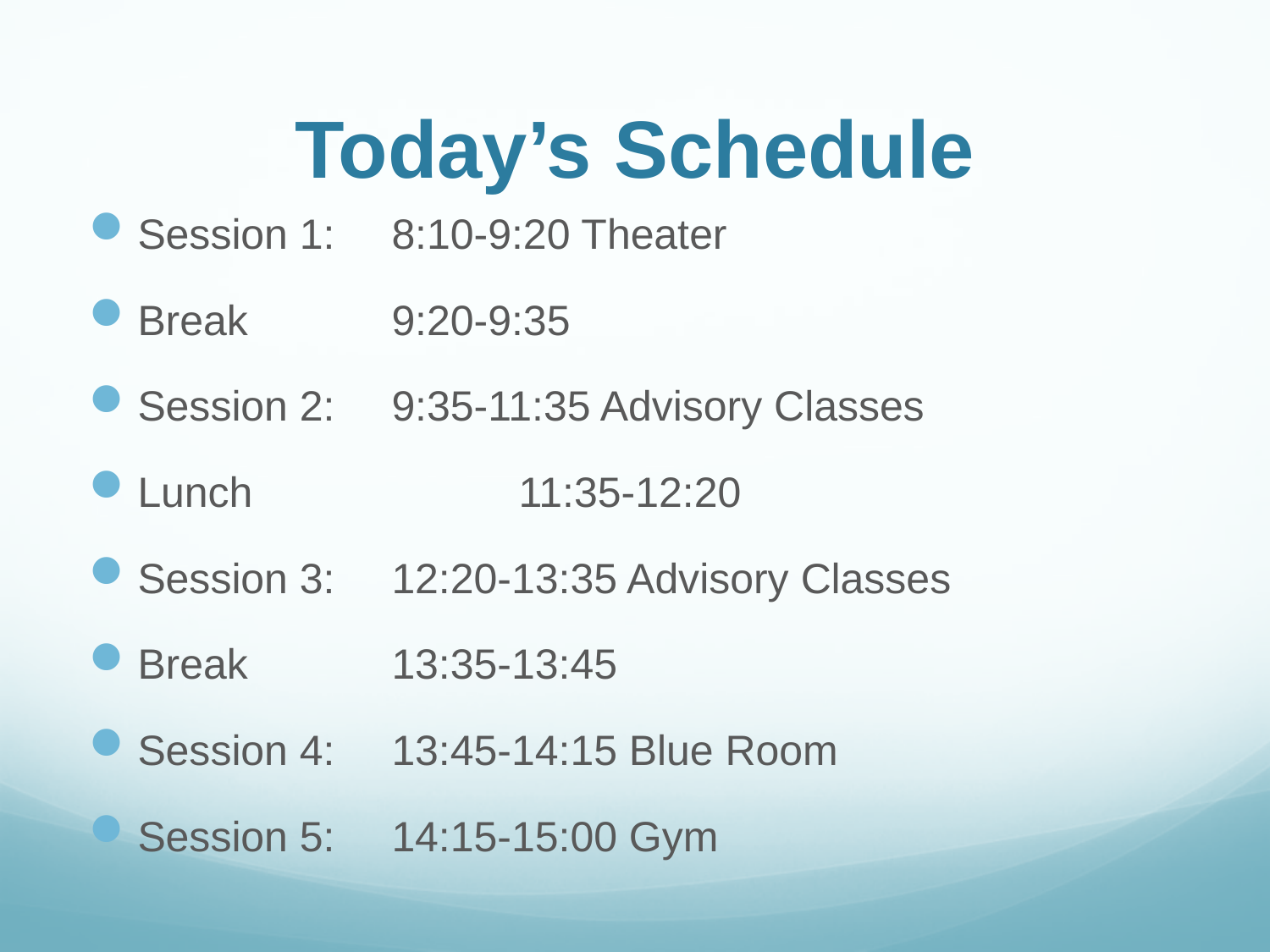

# Today’s Schedule
Session 1: 	8:10-9:20 Theater
Break		9:20-9:35
Session 2: 	9:35-11:35 Advisory Classes
Lunch 		11:35-12:20
Session 3: 	12:20-13:35 Advisory Classes
Break 		13:35-13:45
Session 4: 	13:45-14:15 Blue Room
Session 5: 	14:15-15:00 Gym